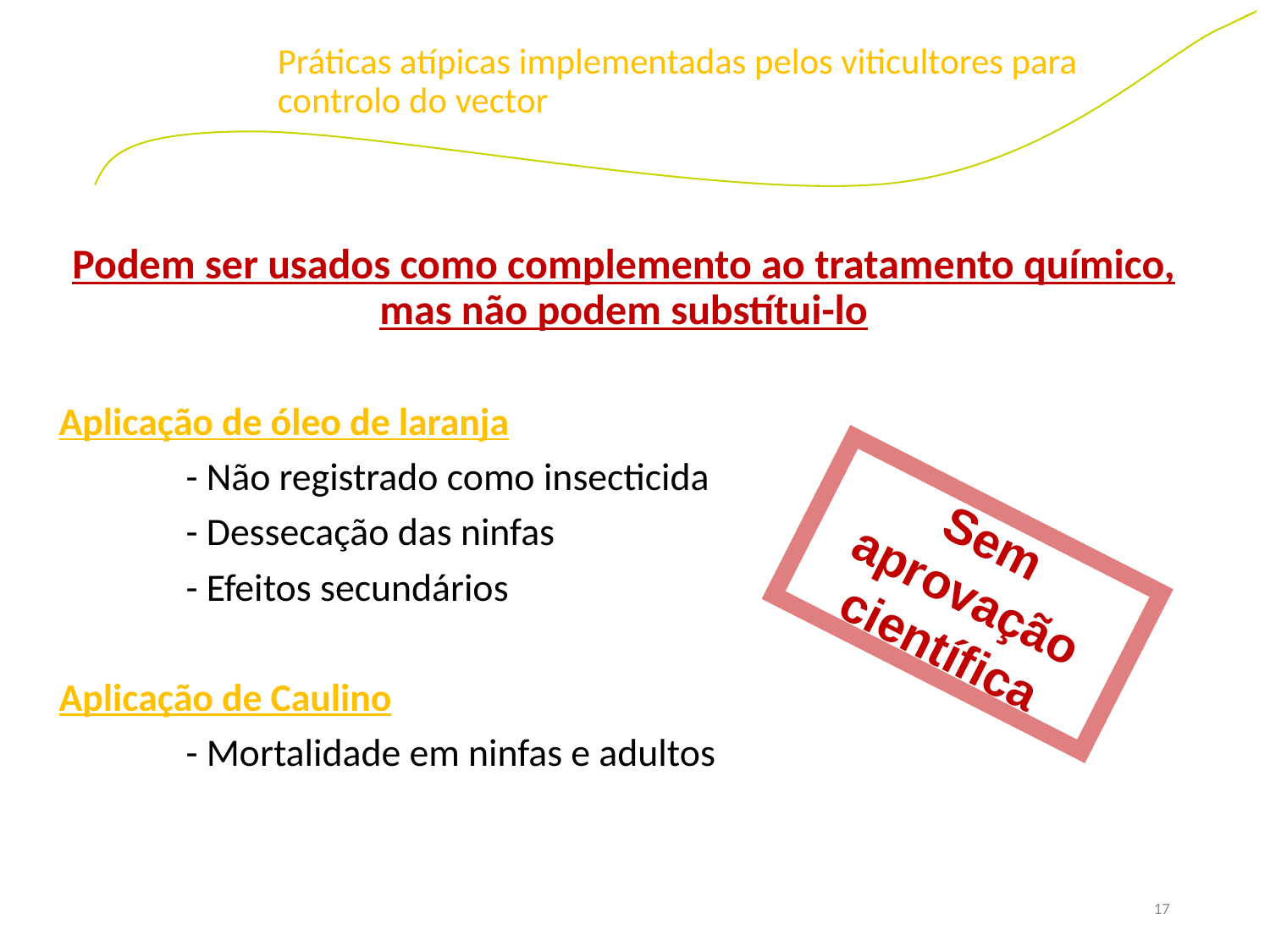

# Práticas atípicas implementadas pelos viticultores para controlo do vector
Podem ser usados como complemento ao tratamento químico, mas não podem substítui-lo

Aplicação de óleo de laranja
	- Não registrado como insecticida
	- Dessecação das ninfas
	- Efeitos secundários

Aplicação de Caulino
	- Mortalidade em ninfas e adultos
Sem aprovação
científica
17